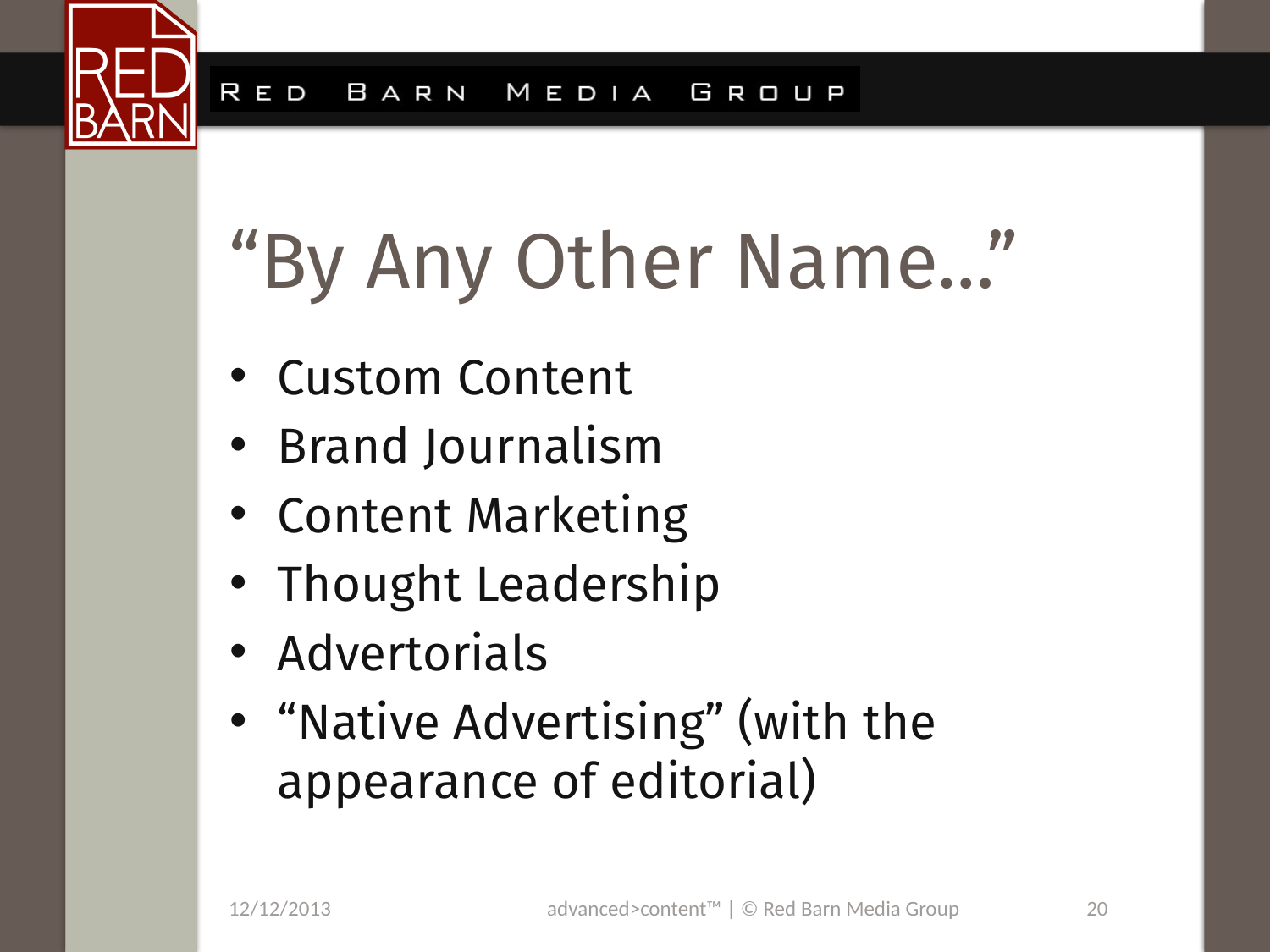

# “By Any Other Name…”
Custom Content
Brand Journalism
Content Marketing
Thought Leadership
Advertorials
“Native Advertising” (with the appearance of editorial)
12/12/2013
advanced>content™ | © Red Barn Media Group
20